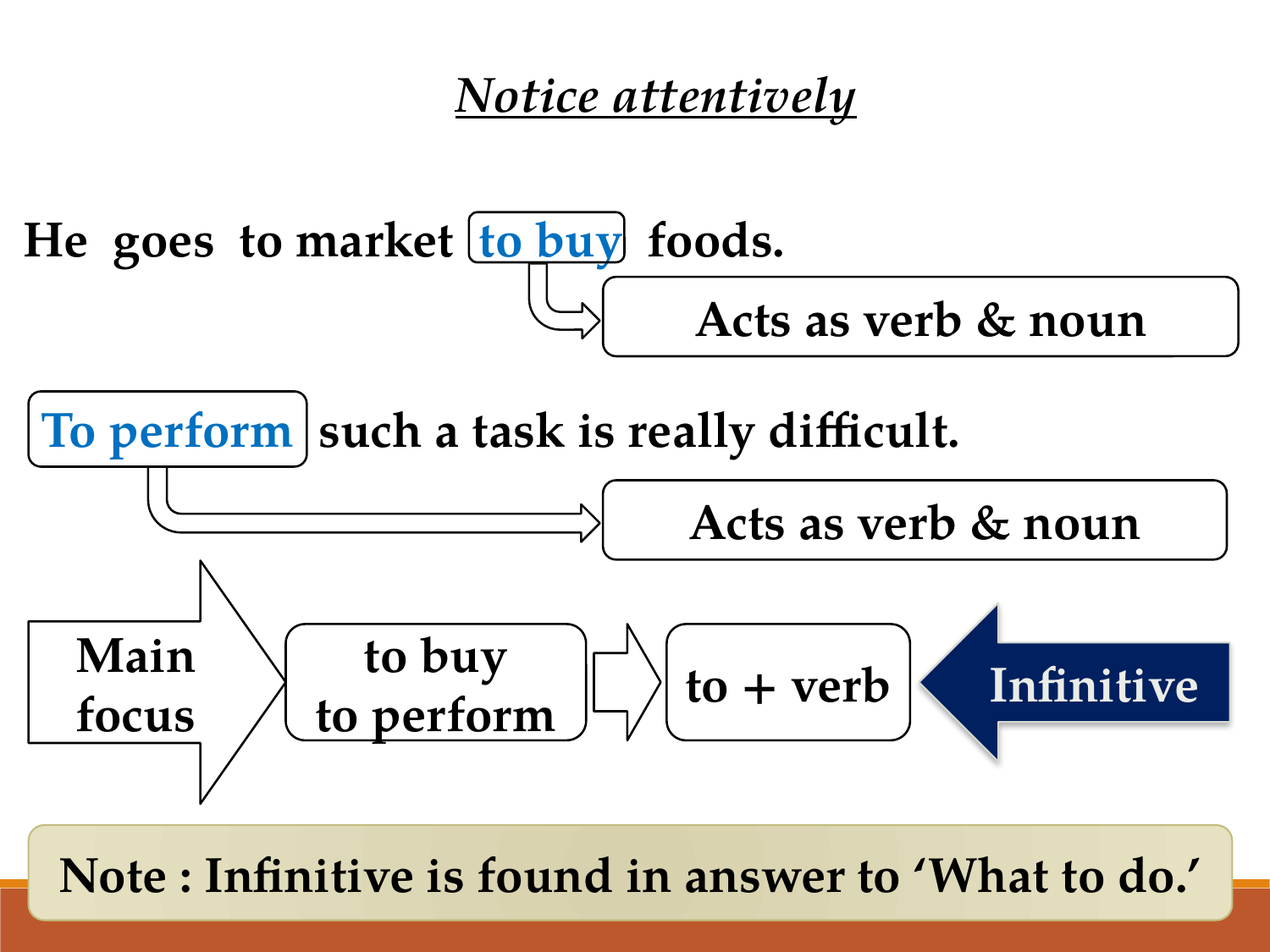

Notice attentively
He  goes  to market  to buy  foods.

Acts as verb & noun
To perform  such a task is really difficult.

Acts as verb & noun
Main focus
Infinitive
to buy
to perform

to + verb
Note : Infinitive is found in answer to ‘What to do.’